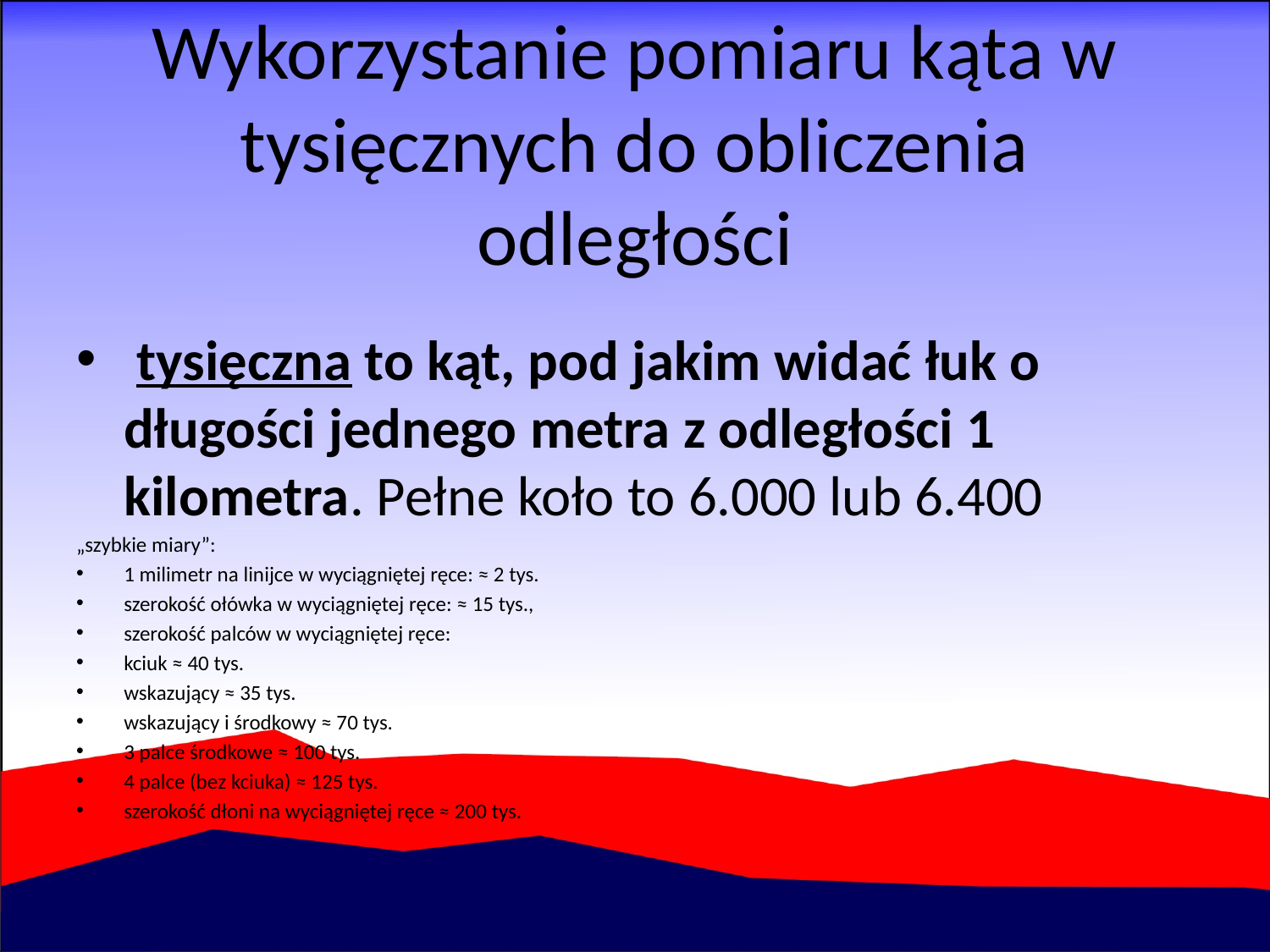

# Wykorzystanie pomiaru kąta w tysięcznych do obliczenia odległości
 tysięczna to kąt, pod jakim widać łuk o długości jednego metra z odległości 1 kilometra. Pełne koło to 6.000 lub 6.400
„szybkie miary”:
1 milimetr na linijce w wyciągniętej ręce: ≈ 2 tys.
szerokość ołówka w wyciągniętej ręce: ≈ 15 tys.,
szerokość palców w wyciągniętej ręce:
kciuk ≈ 40 tys.
wskazujący ≈ 35 tys.
wskazujący i środkowy ≈ 70 tys.
3 palce środkowe ≈ 100 tys.
4 palce (bez kciuka) ≈ 125 tys.
szerokość dłoni na wyciągniętej ręce ≈ 200 tys.